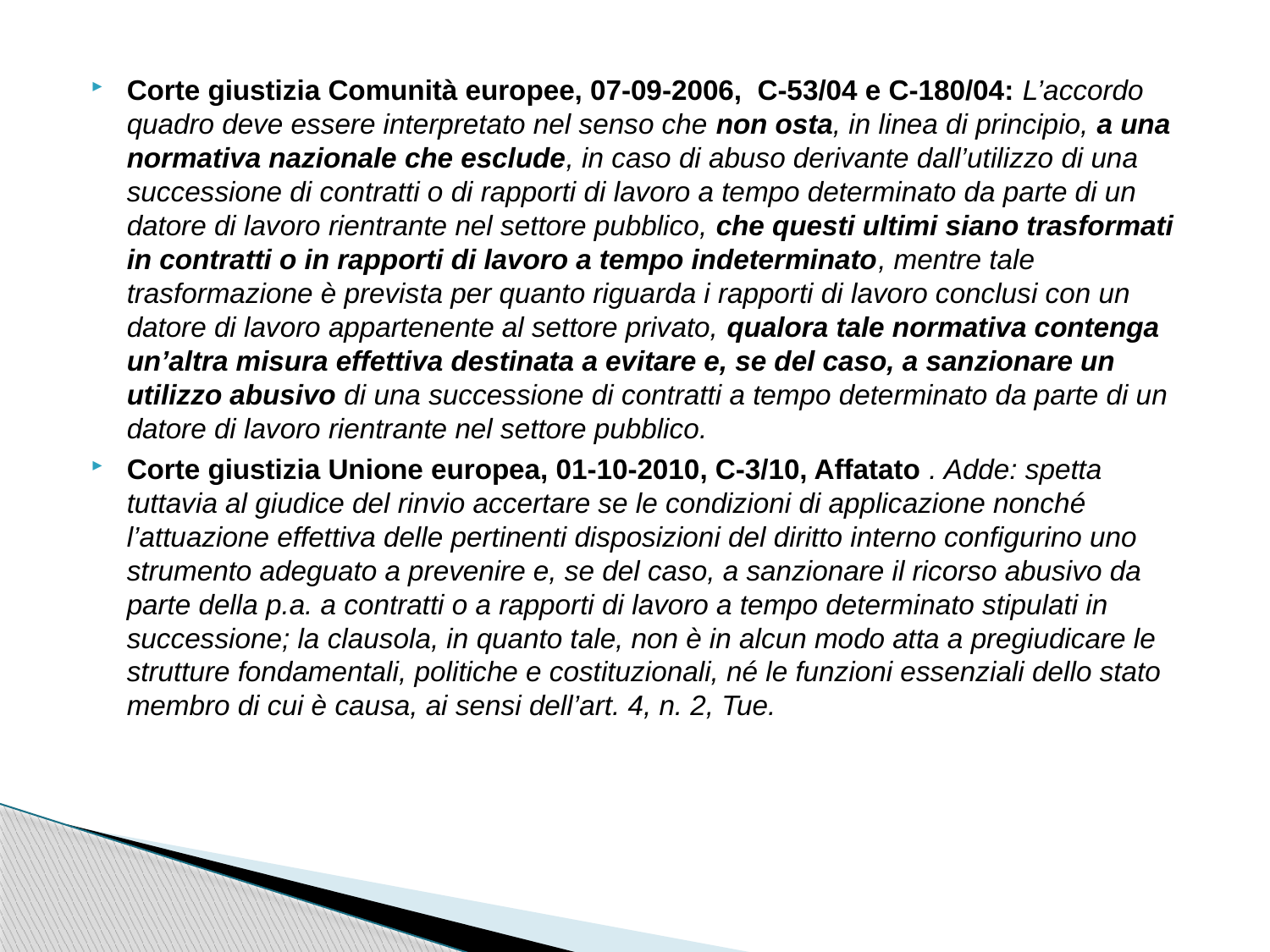

Corte giustizia Comunità europee, 07-09-2006,  C-53/04 e C-180/04: L’accordo quadro deve essere interpretato nel senso che non osta, in linea di principio, a una normativa nazionale che esclude, in caso di abuso derivante dall’utilizzo di una successione di contratti o di rapporti di lavoro a tempo determinato da parte di un datore di lavoro rientrante nel settore pubblico, che questi ultimi siano trasformati in contratti o in rapporti di lavoro a tempo indeterminato, mentre tale trasformazione è prevista per quanto riguarda i rapporti di lavoro conclusi con un datore di lavoro appartenente al settore privato, qualora tale normativa contenga un’altra misura effettiva destinata a evitare e, se del caso, a sanzionare un utilizzo abusivo di una successione di contratti a tempo determinato da parte di un datore di lavoro rientrante nel settore pubblico.
Corte giustizia Unione europea, 01-10-2010, C-3/10, Affatato . Adde: spetta tuttavia al giudice del rinvio accertare se le condizioni di applicazione nonché l’attuazione effettiva delle pertinenti disposizioni del diritto interno configurino uno strumento adeguato a prevenire e, se del caso, a sanzionare il ricorso abusivo da parte della p.a. a contratti o a rapporti di lavoro a tempo determinato stipulati in successione; la clausola, in quanto tale, non è in alcun modo atta a pregiudicare le strutture fondamentali, politiche e costituzionali, né le funzioni essenziali dello stato membro di cui è causa, ai sensi dell’art. 4, n. 2, Tue.